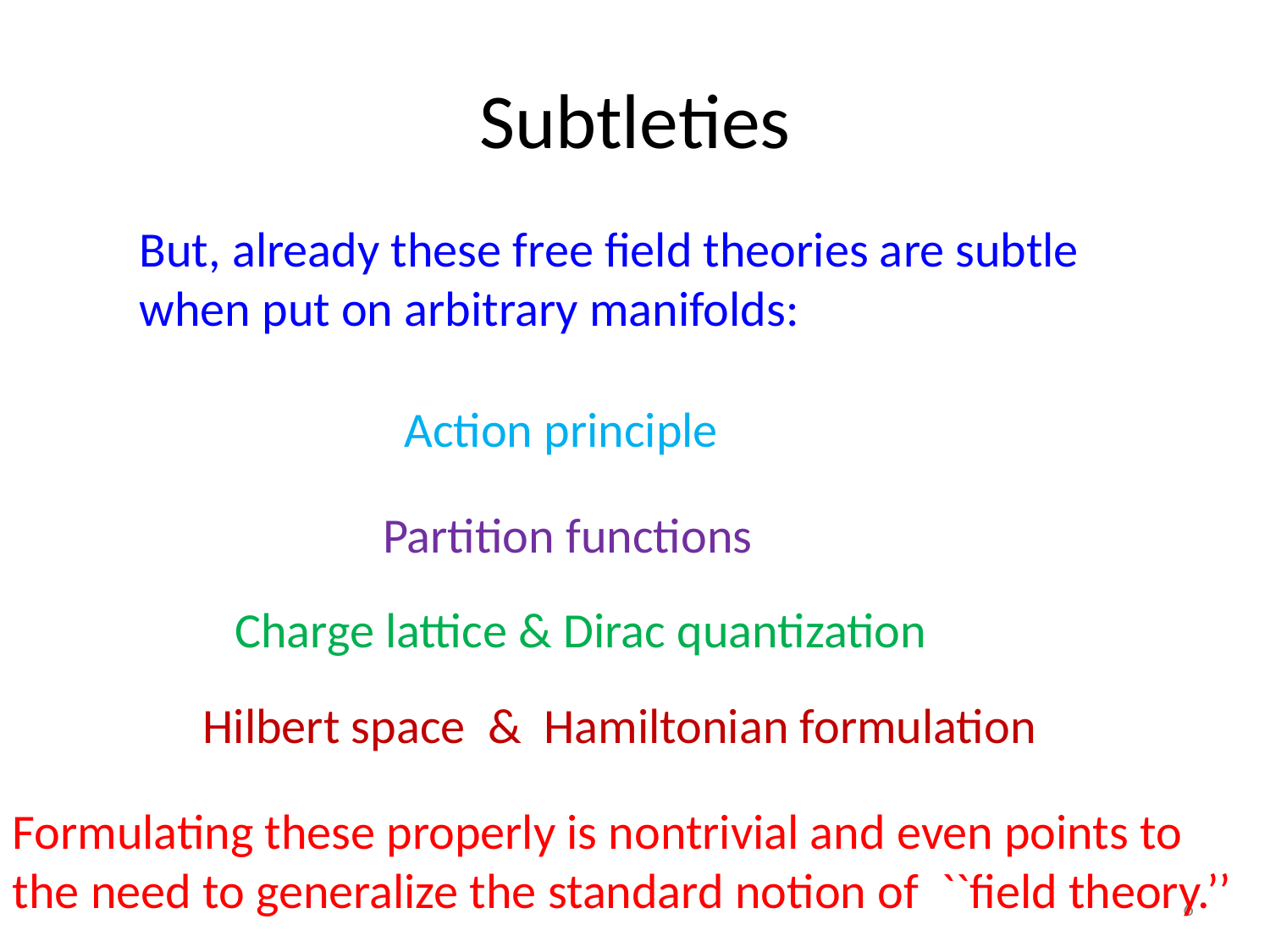

# Subtleties
But, already these free field theories are subtle when put on arbitrary manifolds:
Action principle
Partition functions
Charge lattice & Dirac quantization
Hilbert space  &  Hamiltonian formulation
Formulating these properly is nontrivial and even points to the need to generalize the standard notion of  ``field theory.’’
6